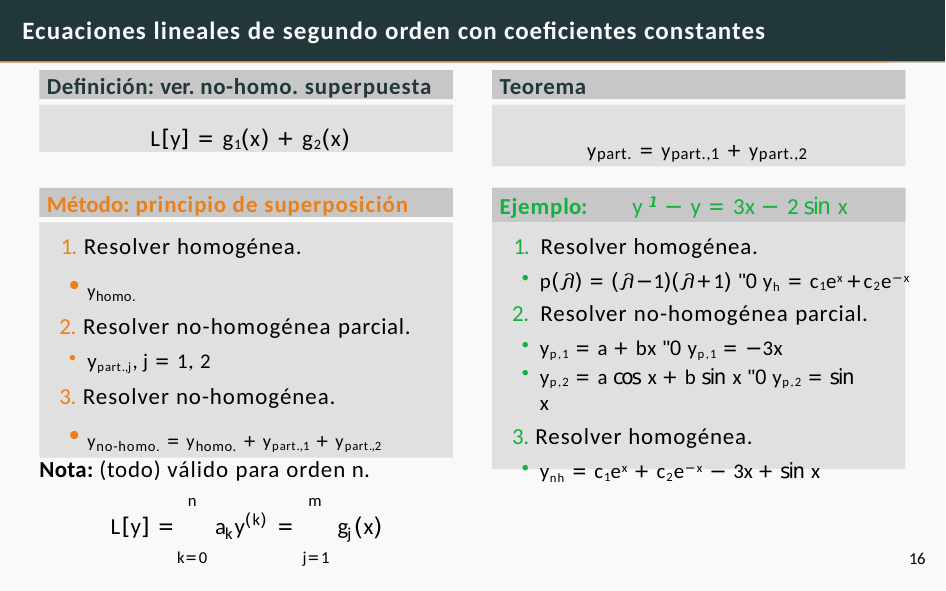

# Ecuaciones lineales de segundo orden con coeficientes constantes

Definición: ver. no-homo. superpuesta
Teorema
L[y] = g1(x) + g2(x)
ypart.  = ypart.,1  + ypart.,2
Método: principio de superposición

Ejemplo:	y 11 − y = 3x − 2 sin x
1. Resolver homogénea.
yhomo.
2. Resolver no-homogénea parcial.
ypart.,j, j = 1, 2
3. Resolver no-homogénea.
yno-homo.  = yhomo.  + ypart.,1  + ypart.,2

1. Resolver homogénea.
p(λ) = (λ−1)(λ+1) "0 yh  = c1ex +c2e−x
2. Resolver no-homogénea parcial.
yp,1  = a + bx "0 yp,1  = −3x
yp,2  = a cos x + b sin x "0 yp,2  = sin x
3. Resolver homogénea.
ynh  = c1ex  + c2e−x  − 3x + sin x
Nota: (todo) válido para orden n.
n
m

(k)
L[y] =	a
y	=	g (x)
k
j
k=0
j=1
16